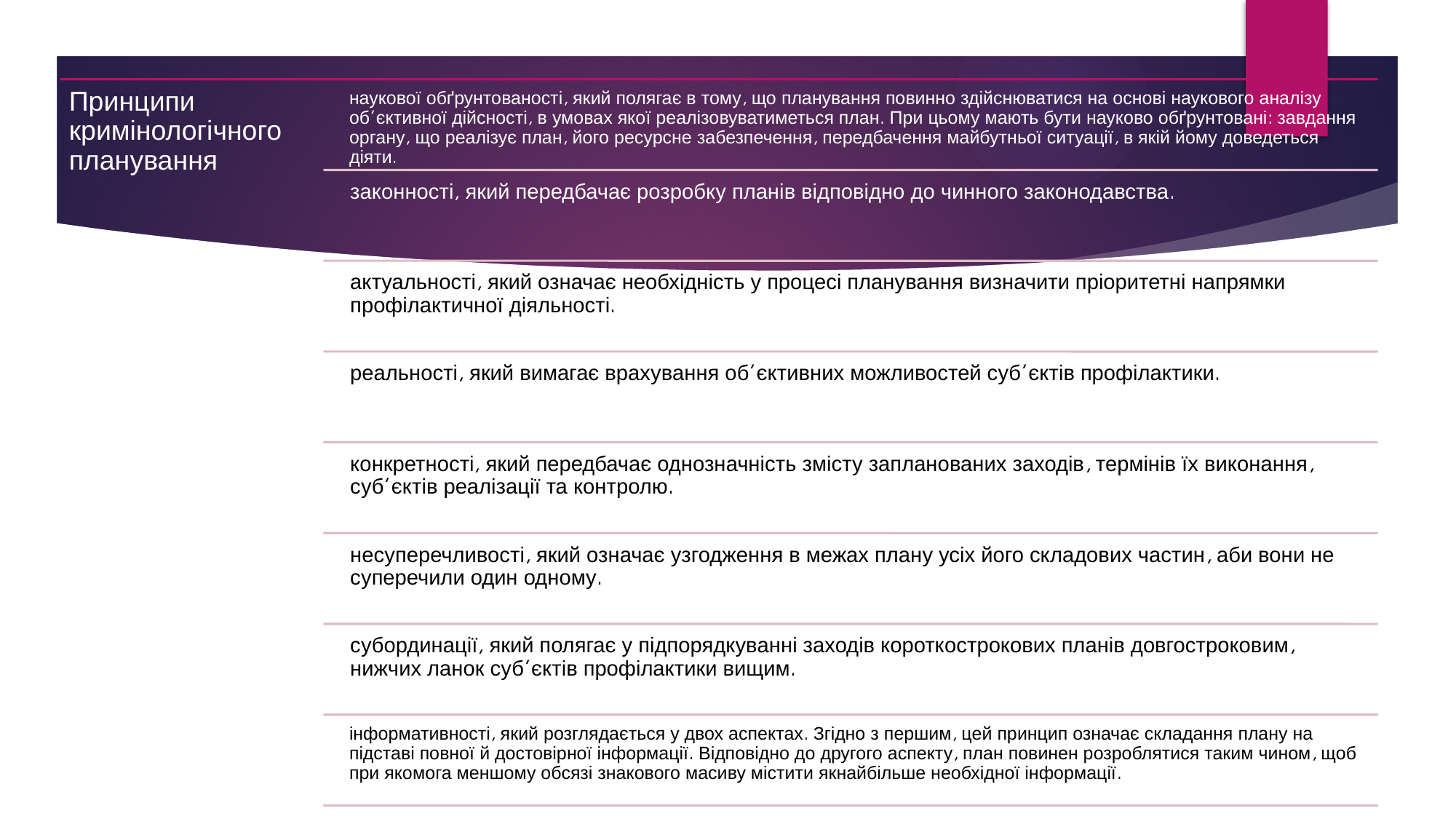

Принципи кримінологічного планування
наукової обґрунтованості, який полягає в тому, що планування повинно здійснюватися на основі наукового аналізу об’єктивної дійсності, в умовах якої реалізовуватиметься план. При цьому мають бути науково обґрунтовані: завдання органу, що реалізує план, його ресурсне забезпечення, передбачення майбутньої ситуації, в якій йому доведеться діяти.
законності, який передбачає розробку планів відповідно до чинного законодавства.
актуальності, який означає необхідність у процесі планування визначити пріоритетні напрямки профілактичної діяльності.
реальності, який вимагає врахування об’єктивних можливостей суб’єктів профілактики.
конкретності, який передбачає однозначність змісту запланованих заходів, термінів їх виконання, суб’єктів реалізації та контролю.
несуперечливості, який означає узгодження в межах плану усіх його складових частин, аби вони не суперечили один одному.
субординації, який полягає у підпорядкуванні заходів короткострокових планів довгостроковим, нижчих ланок суб’єктів профілактики вищим.
інформативності, який розглядається у двох аспектах. Згідно з першим, цей принцип означає складання плану на підставі повної й достовірної інформації. Відповідно до другого аспекту, план повинен розроблятися таким чином, щоб при якомога меншому обсязі знакового масиву містити якнайбільше необхідної інформації.